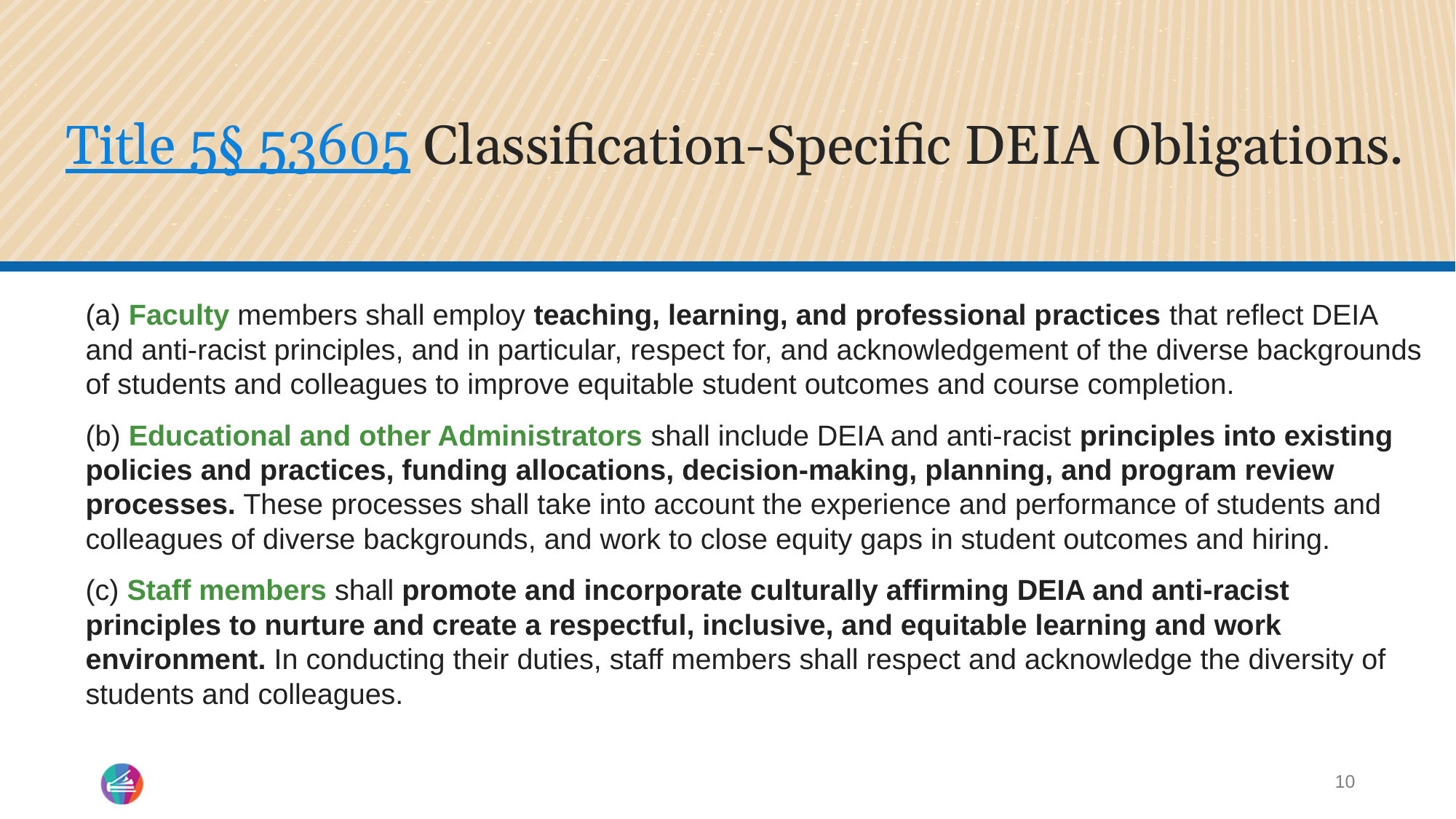

# Title 5§ 53605 Classification-Specific DEIA Obligations.
(a) Faculty members shall employ teaching, learning, and professional practices that reflect DEIA and anti-racist principles, and in particular, respect for, and acknowledgement of the diverse backgrounds of students and colleagues to improve equitable student outcomes and course completion.
(b) Educational and other Administrators shall include DEIA and anti-racist principles into existing policies and practices, funding allocations, decision-making, planning, and program review processes. These processes shall take into account the experience and performance of students and colleagues of diverse backgrounds, and work to close equity gaps in student outcomes and hiring.
(c) Staff members shall promote and incorporate culturally affirming DEIA and anti-racist principles to nurture and create a respectful, inclusive, and equitable learning and work environment. In conducting their duties, staff members shall respect and acknowledge the diversity of students and colleagues.
10